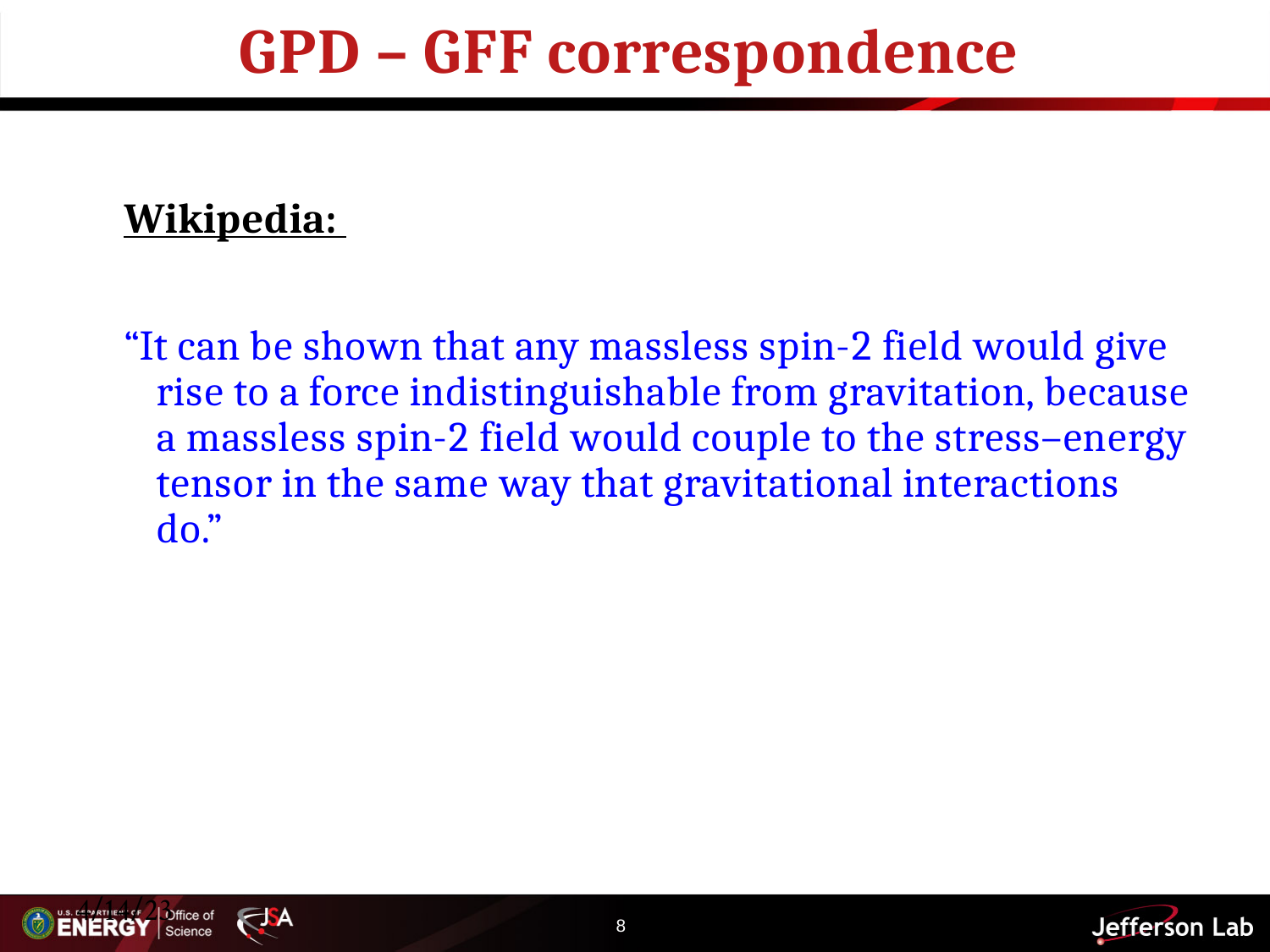

# GPD – GFF correspondence
Wikipedia:

“It can be shown that any massless spin-2 field would give rise to a force indistinguishable from gravitation, because a massless spin-2 field would couple to the stress–energy tensor in the same way that gravitational interactions do.”
4/14/23
8